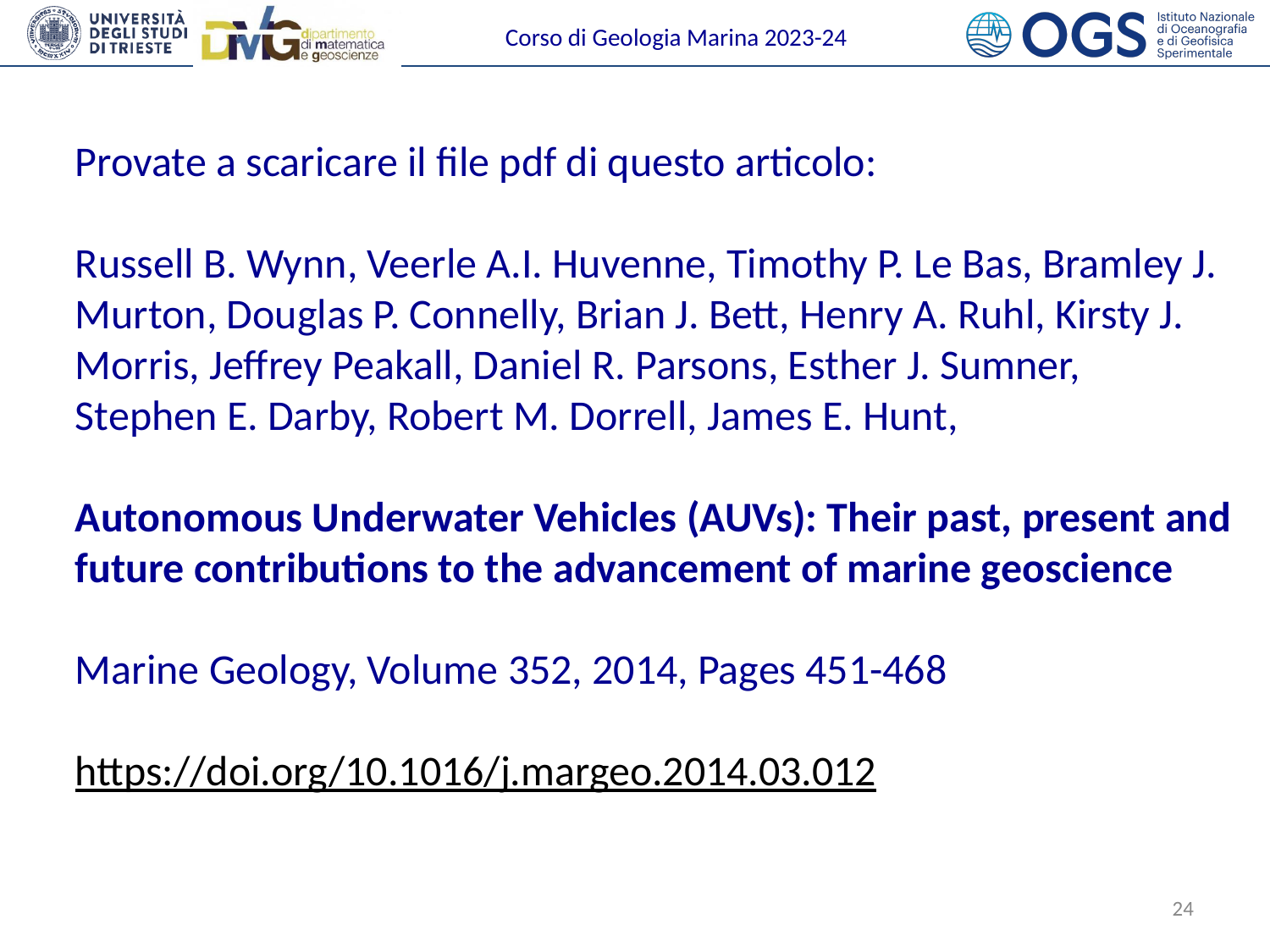

Provate a scaricare il file pdf di questo articolo:

Russell B. Wynn, Veerle A.I. Huvenne, Timothy P. Le Bas, Bramley J. Murton, Douglas P. Connelly, Brian J. Bett, Henry A. Ruhl, Kirsty J. Morris, Jeffrey Peakall, Daniel R. Parsons, Esther J. Sumner, Stephen E. Darby, Robert M. Dorrell, James E. Hunt,

Autonomous Underwater Vehicles (AUVs): Their past, present and future contributions to the advancement of marine geoscience

Marine Geology, Volume 352, 2014, Pages 451-468

https://doi.org/10.1016/j.margeo.2014.03.012
24